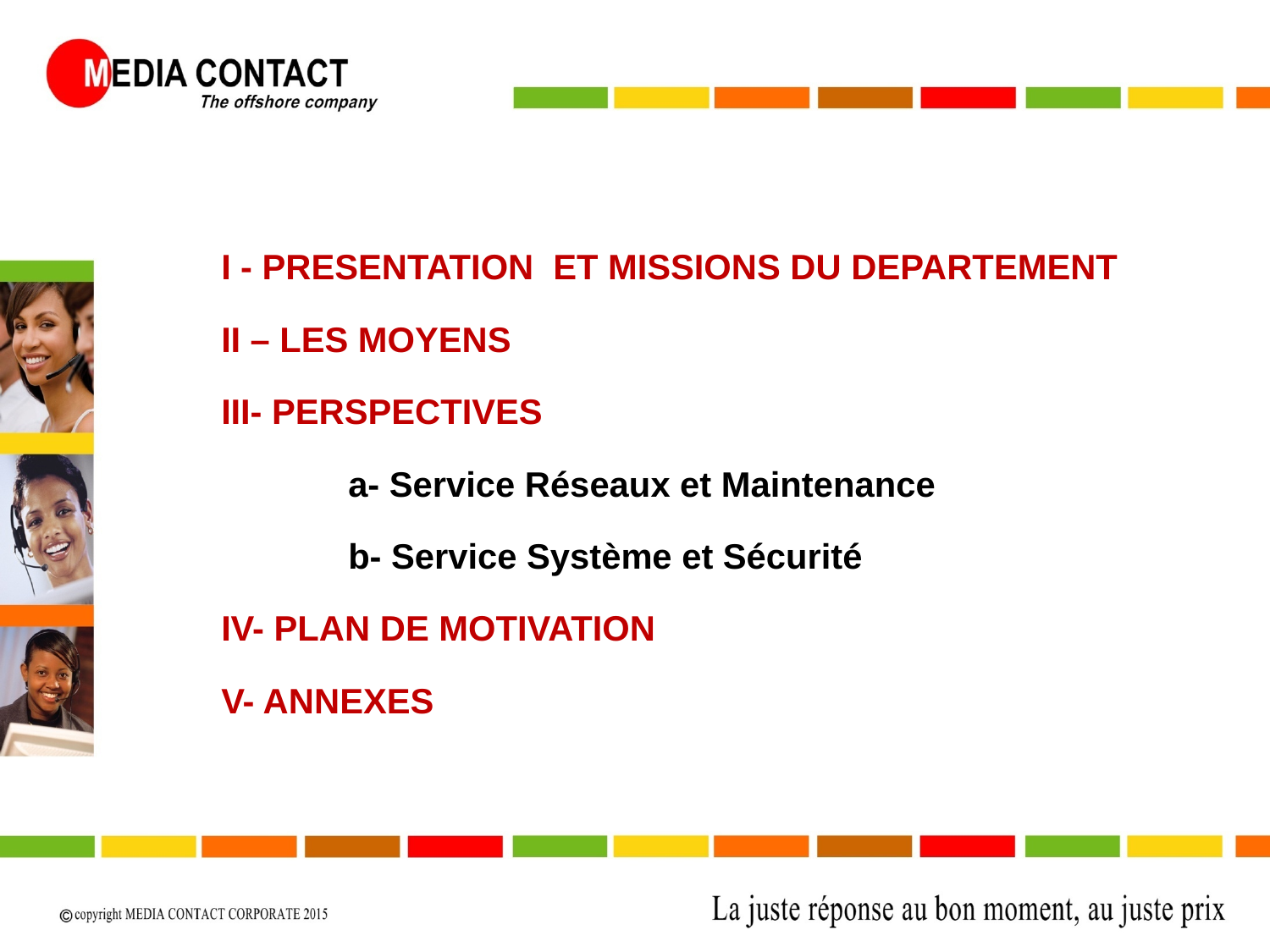

I - PRESENTATION  ET MISSIONS DU DEPARTEMENT
II – LES MOYENS
III- PERSPECTIVES
	a- Service Réseaux et Maintenance
	b- Service Système et Sécurité
IV- PLAN DE MOTIVATION
V- ANNEXES